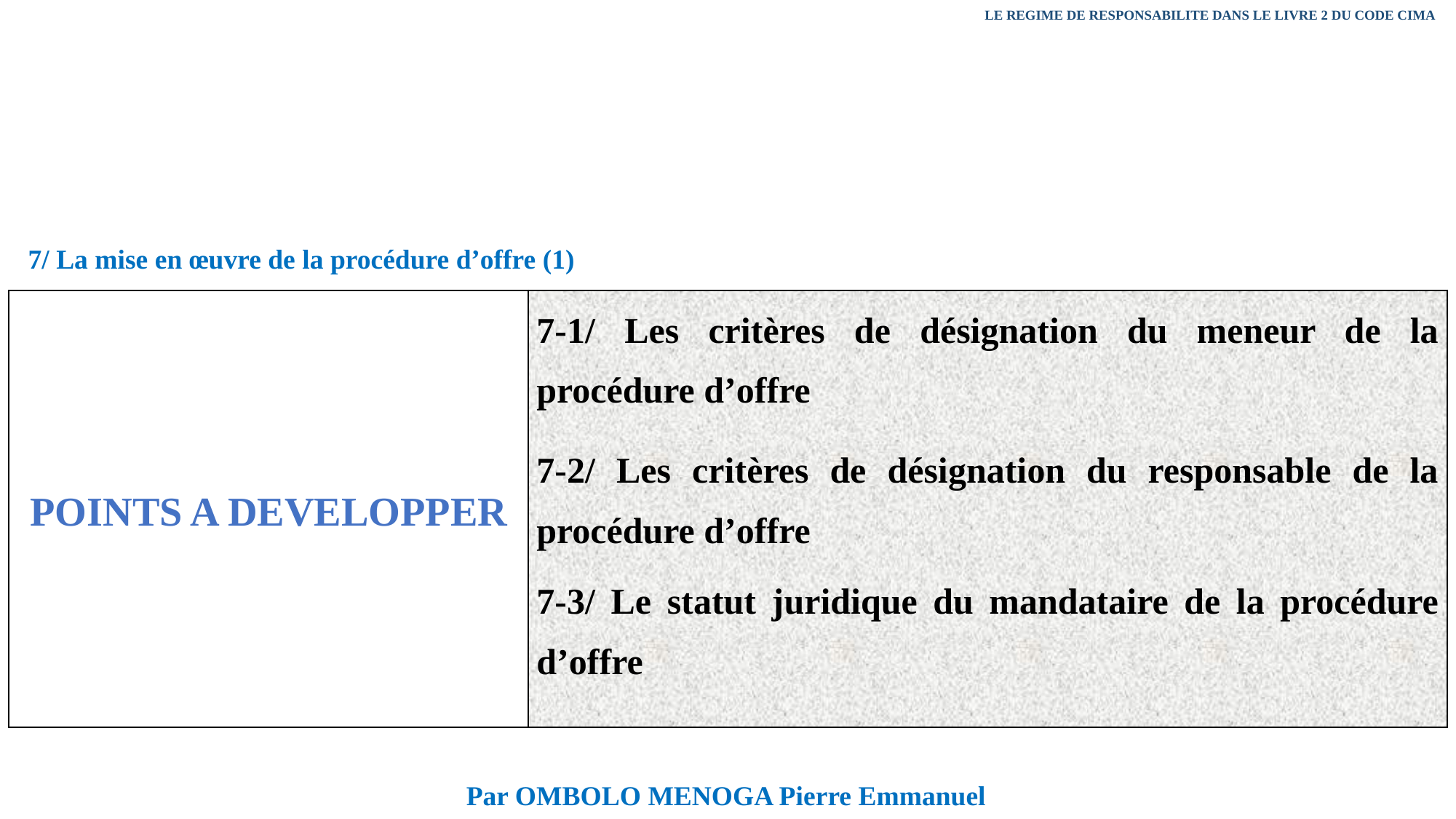

LE REGIME DE RESPONSABILITE DANS LE LIVRE 2 DU CODE CIMA
7/ La mise en œuvre de la procédure d’offre (1)
| POINTS A DEVELOPPER | 7-1/ Les critères de désignation du meneur de la procédure d’offre 7-2/ Les critères de désignation du responsable de la procédure d’offre 7-3/ Le statut juridique du mandataire de la procédure d’offre |
| --- | --- |
Par OMBOLO MENOGA Pierre Emmanuel